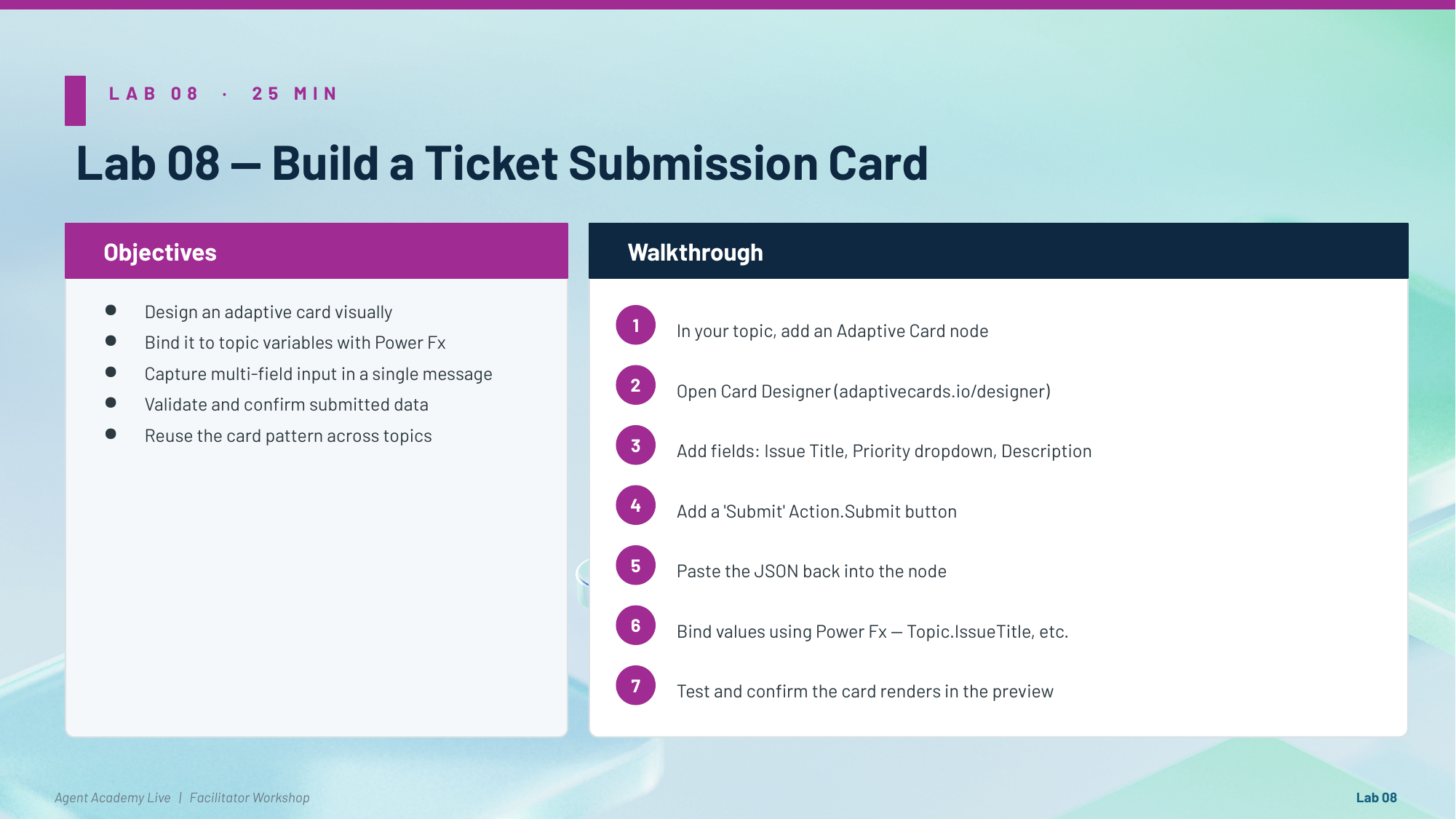

LAB 08  ·  25 MIN

Lab 08 — Build a Ticket Submission Card

Objectives
Walkthrough
Design an adaptive card visually
Bind it to topic variables with Power Fx
Capture multi-field input in a single message
Validate and confirm submitted data
Reuse the card pattern across topics
In your topic, add an Adaptive Card node

1
Open Card Designer (adaptivecards.io/designer)

2
Add fields: Issue Title, Priority dropdown, Description

3
Add a 'Submit' Action.Submit button

4
Paste the JSON back into the node

5
Bind values using Power Fx — Topic.IssueTitle, etc.

6
Test and confirm the card renders in the preview

7
Agent Academy Live   |   Facilitator Workshop
Lab 08